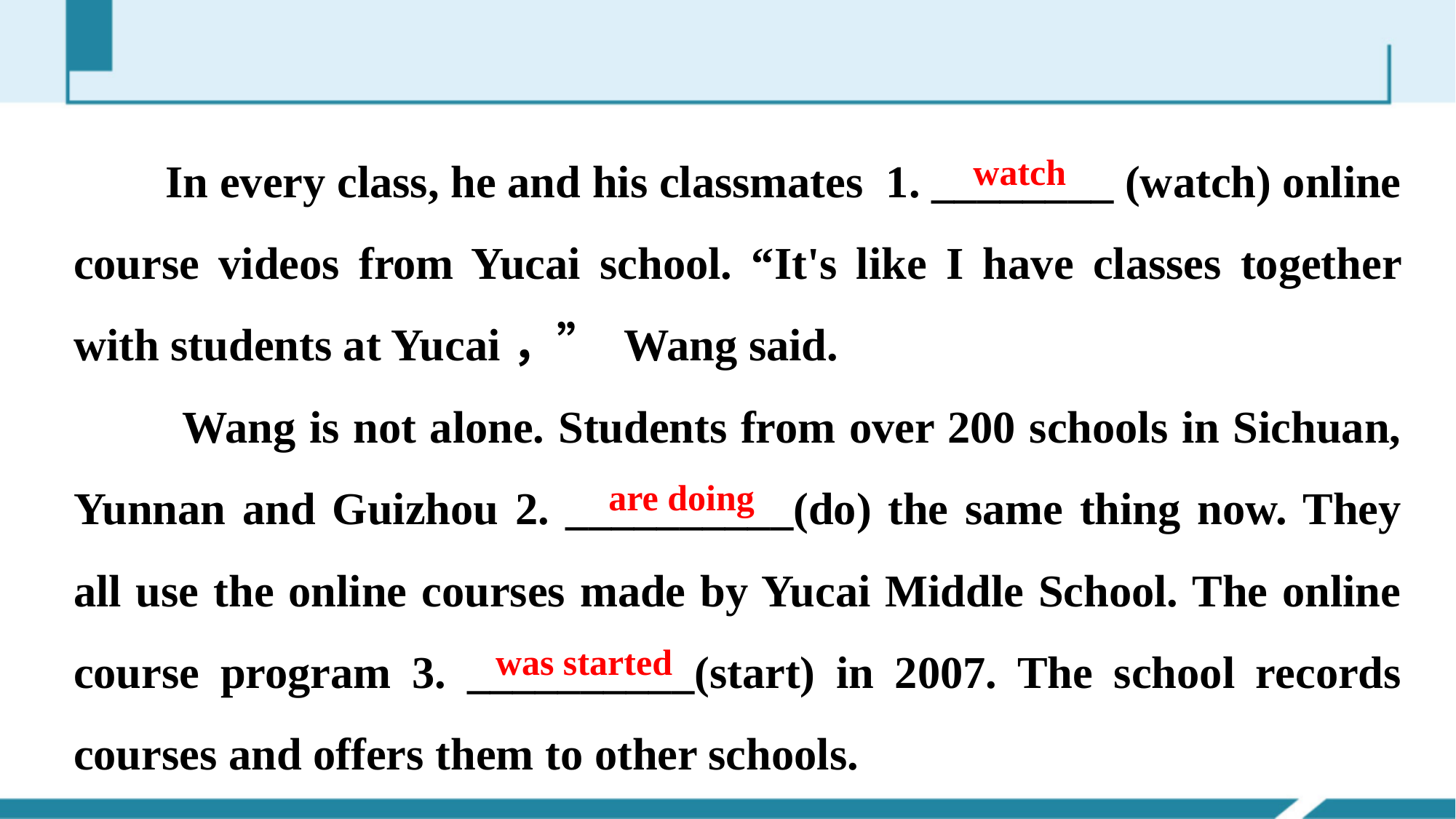

In every class, he and his classmates  1. ________ (watch) online course videos from Yucai school. “It's like I have classes together with students at Yucai，” Wang said.
        Wang is not alone. Students from over 200 schools in Sichuan, Yunnan and Guizhou 2. __________(do) the same thing now. They all use the online courses made by Yucai Middle School. The online course program 3. __________(start) in 2007. The school records courses and offers them to other schools.
watch
are doing
was started